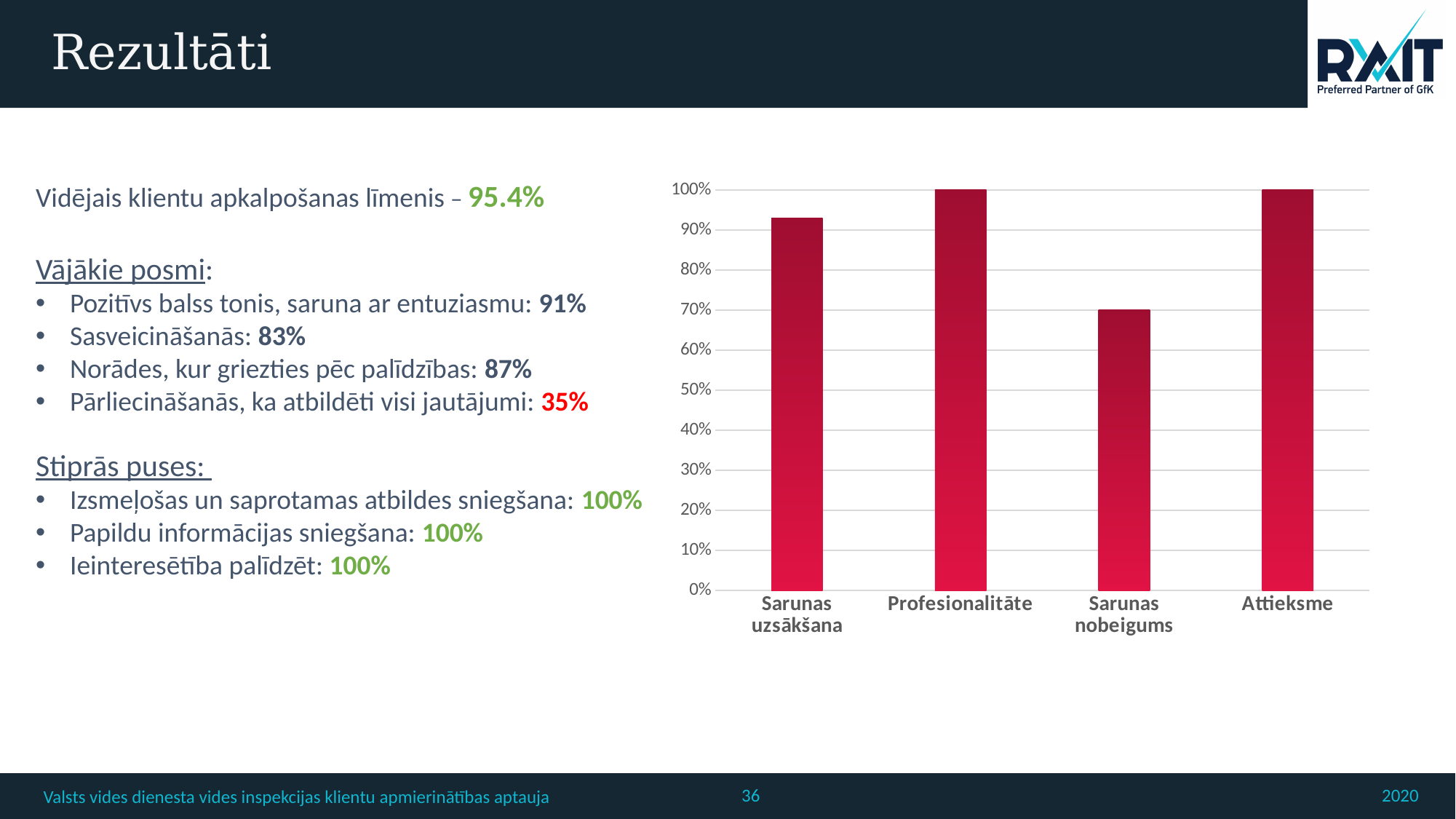

# Rezultāti
Vidējais klientu apkalpošanas līmenis – 95.4%

Vājākie posmi:
Pozitīvs balss tonis, saruna ar entuziasmu: 91%
Sasveicināšanās: 83%
Norādes, kur griezties pēc palīdzības: 87%
Pārliecināšanās, ka atbildēti visi jautājumi: 35%

Stiprās puses:
Izsmeļošas un saprotamas atbildes sniegšana: 100%
Papildu informācijas sniegšana: 100%
Ieinteresētība palīdzēt: 100%

### Chart

| Category | Column1 |
|---|---|
| Sarunas uzsākšana | 0.93 |
| Profesionalitāte | 1.0 |
| Sarunas nobeigums | 0.7 |
| Attieksme | 1.0 |